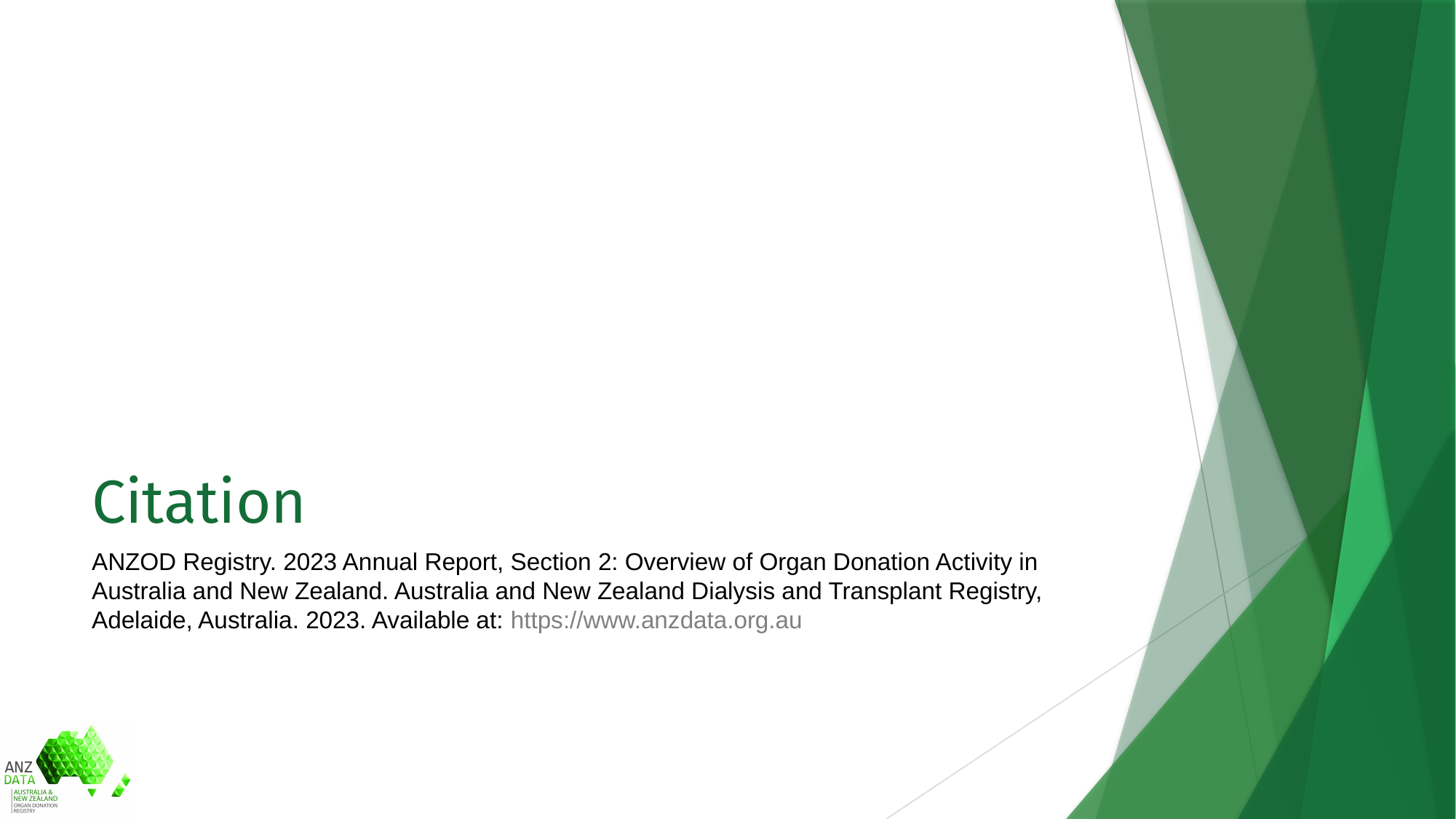

# Citation
ANZOD Registry. 2023 Annual Report, Section 2: Overview of Organ Donation Activity in Australia and New Zealand. Australia and New Zealand Dialysis and Transplant Registry, Adelaide, Australia. 2023. Available at: https://www.anzdata.org.au